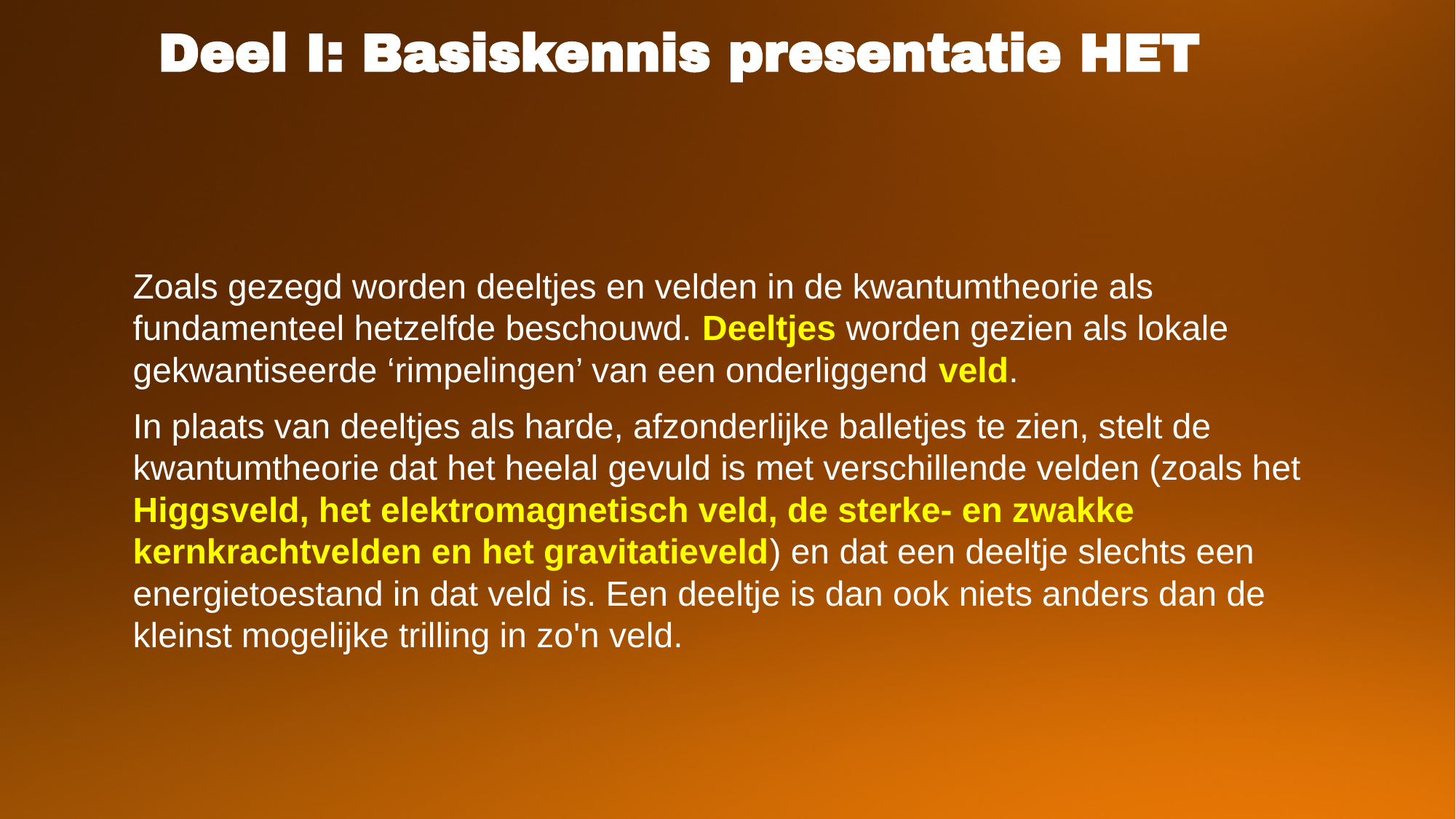

Deel I: Basiskennis presentatie HET
Zoals gezegd worden deeltjes en velden in de kwantumtheorie als fundamenteel hetzelfde beschouwd. Deeltjes worden gezien als lokale gekwantiseerde ‘rimpelingen’ van een onderliggend veld.

In plaats van deeltjes als harde, afzonderlijke balletjes te zien, stelt de kwantumtheorie dat het heelal gevuld is met verschillende velden (zoals het  Higgsveld, het elektromagnetisch veld, de sterke- en zwakke kernkrachtvelden en het gravitatieveld) en dat een deeltje slechts een energietoestand in dat veld is. Een deeltje is dan ook niets anders dan de kleinst mogelijke trilling in zo'n veld.